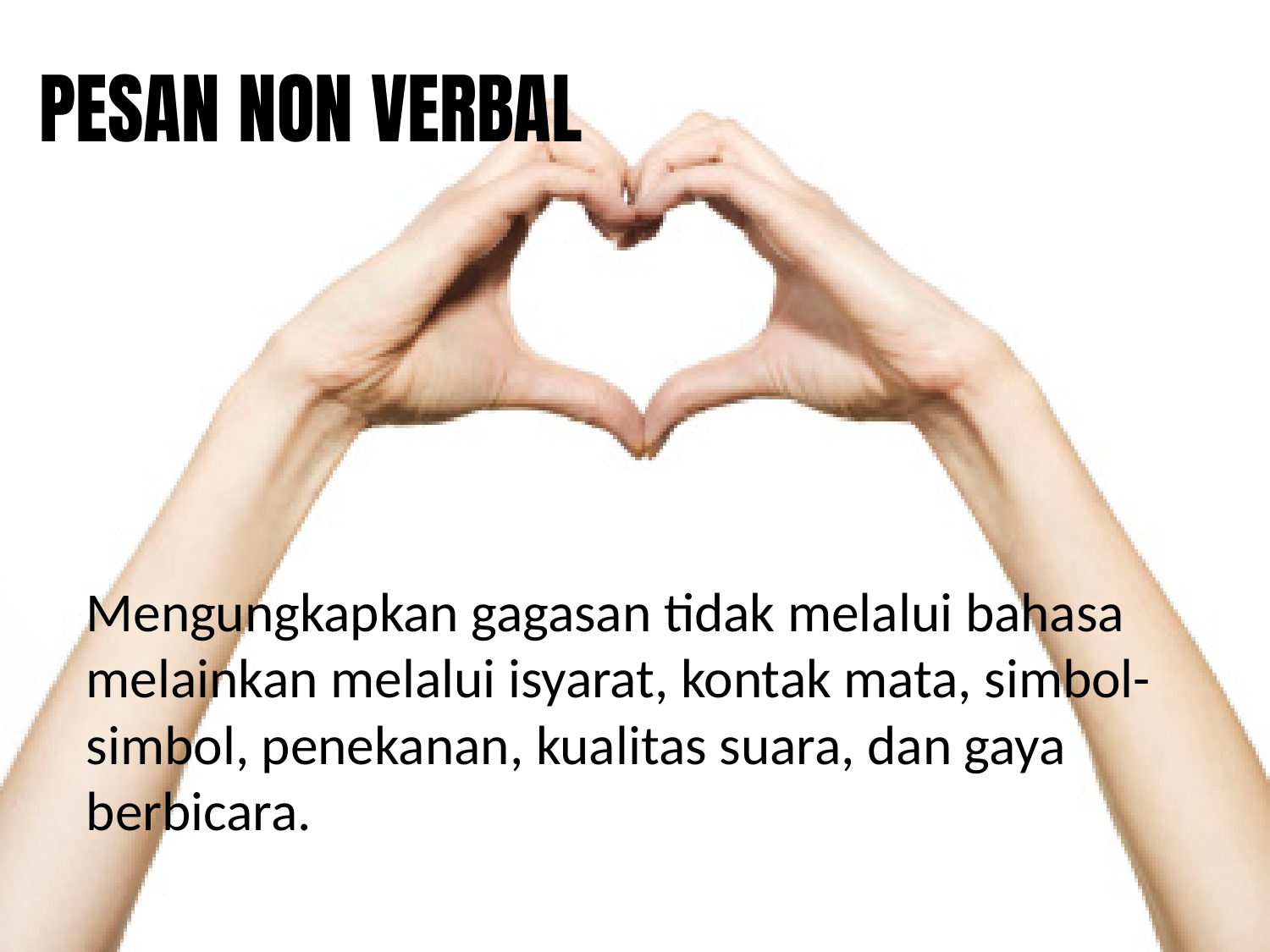

# PESAN NON VERBAL
	Mengungkapkan gagasan tidak melalui bahasa melainkan melalui isyarat, kontak mata, simbol-simbol, penekanan, kualitas suara, dan gaya berbicara.